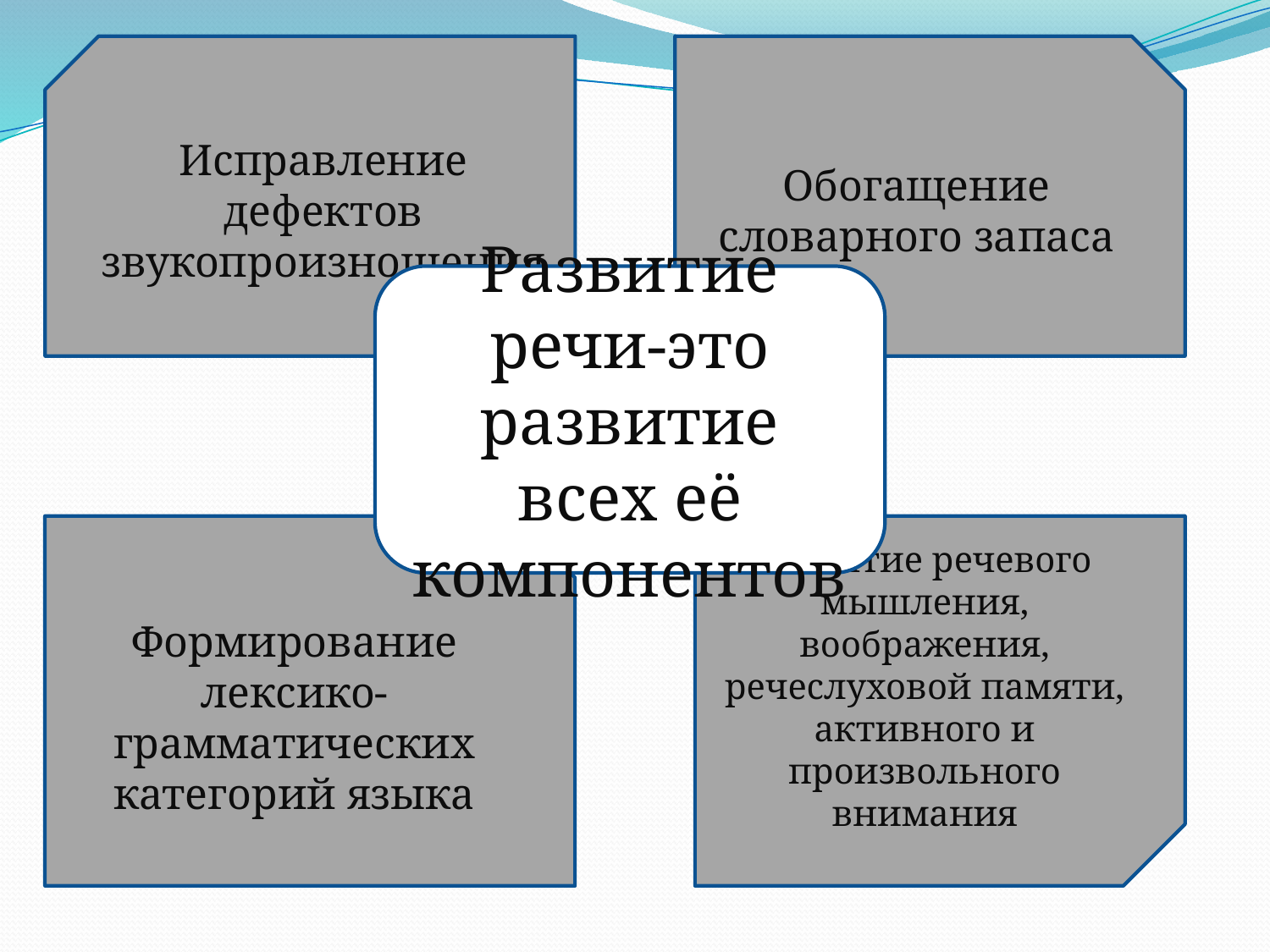

Исправление дефектов звукопроизношения
Обогащение словарного запаса
Развитие речи-это развитие всех её компонентов
Развитие речевого мышления, воображения, речеслуховой памяти, активного и произвольного внимания
Формирование лексико-грамматических категорий языка